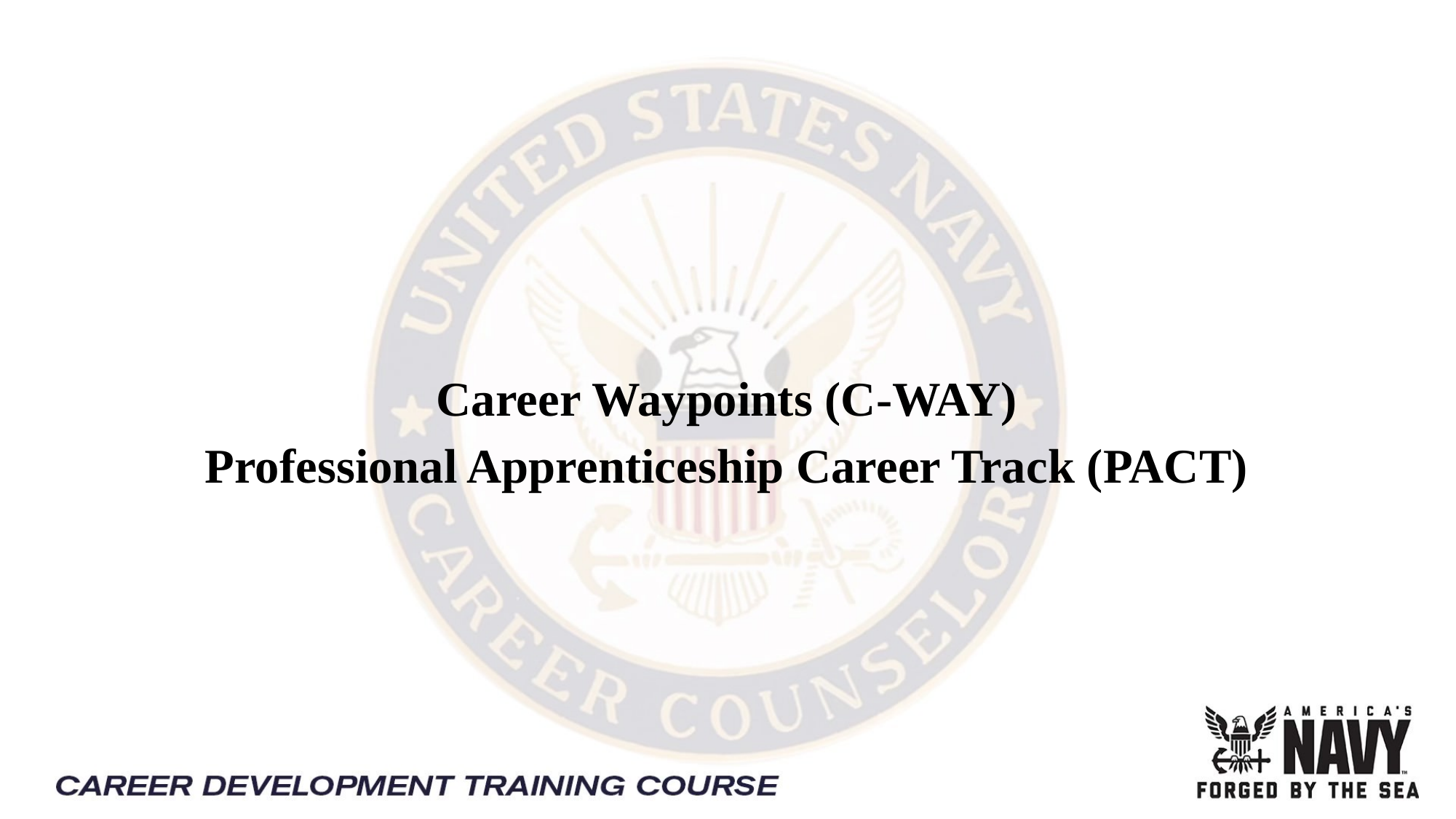

Career Waypoints (C-WAY)
Professional Apprenticeship Career Track (PACT)